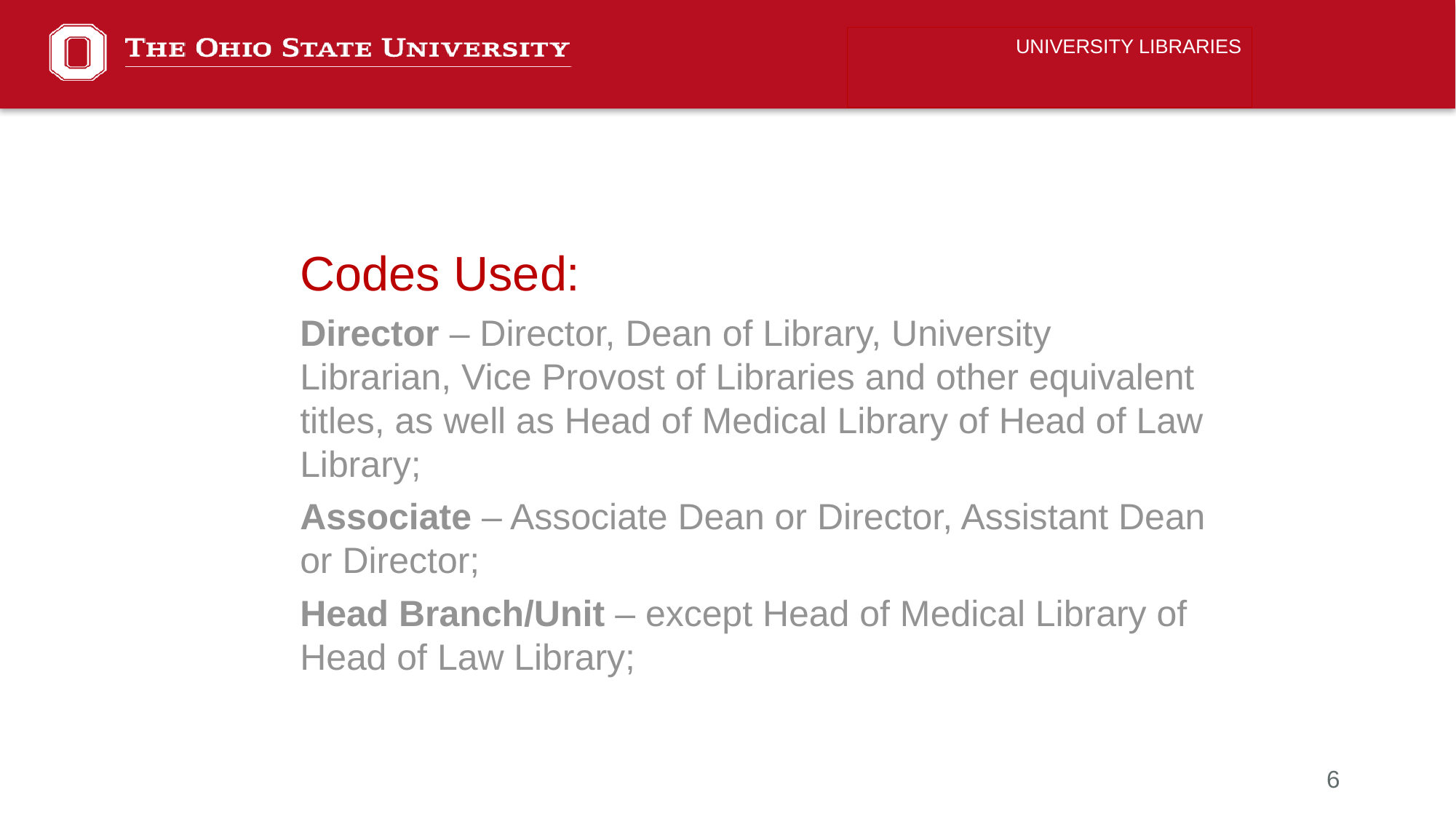

UNIVERSITY LIBRARIES
Codes Used:
Director – Director, Dean of Library, University Librarian, Vice Provost of Libraries and other equivalent titles, as well as Head of Medical Library of Head of Law Library;
Associate – Associate Dean or Director, Assistant Dean or Director;
Head Branch/Unit – except Head of Medical Library of Head of Law Library;